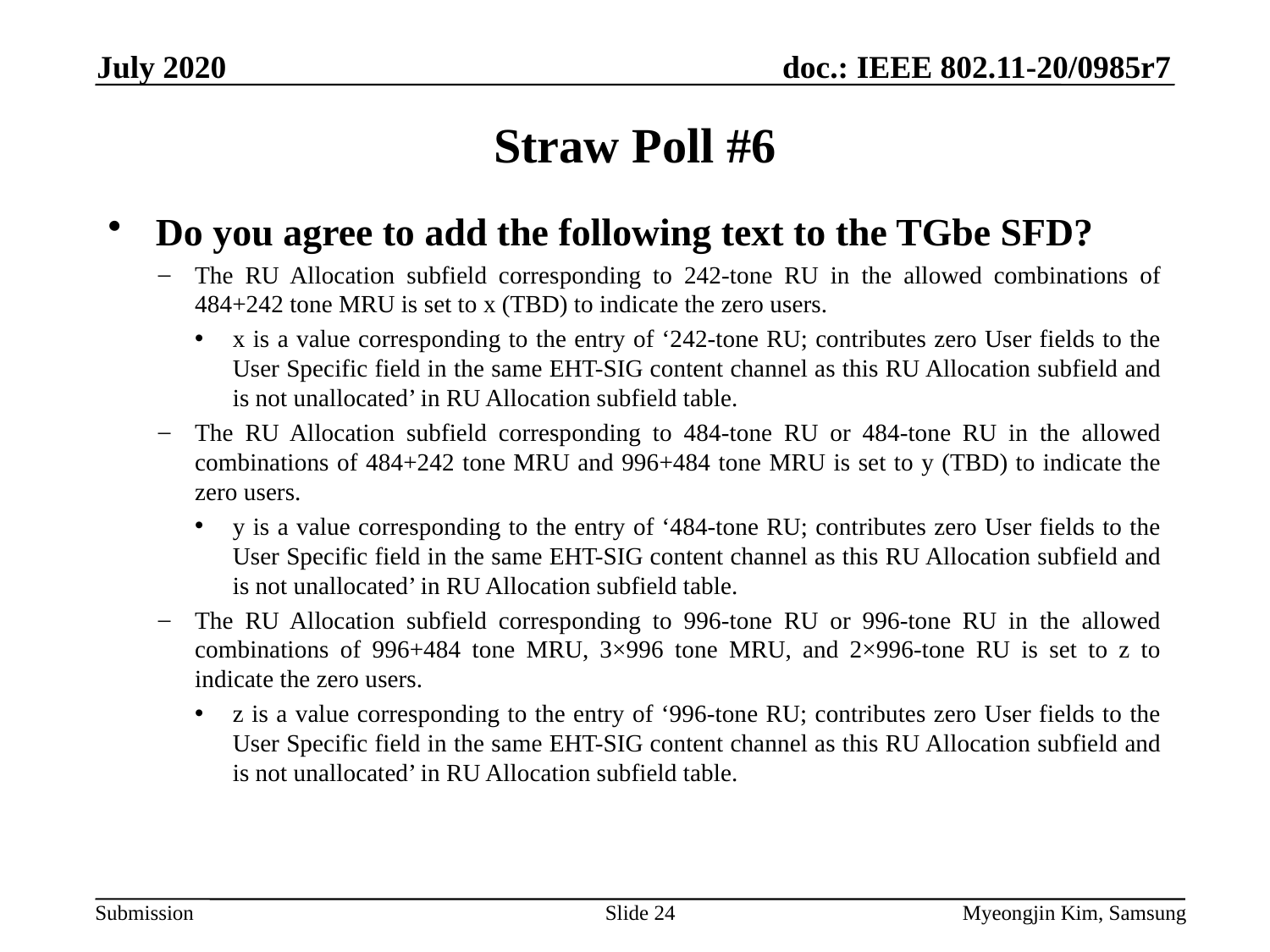

July 2020
# Straw Poll #6
Do you agree to add the following text to the TGbe SFD?
The RU Allocation subfield corresponding to 242-tone RU in the allowed combinations of 484+242 tone MRU is set to x (TBD) to indicate the zero users.
x is a value corresponding to the entry of ‘242-tone RU; contributes zero User fields to the User Specific field in the same EHT-SIG content channel as this RU Allocation subfield and is not unallocated’ in RU Allocation subfield table.
The RU Allocation subfield corresponding to 484-tone RU or 484-tone RU in the allowed combinations of 484+242 tone MRU and 996+484 tone MRU is set to y (TBD) to indicate the zero users.
y is a value corresponding to the entry of ‘484-tone RU; contributes zero User fields to the User Specific field in the same EHT-SIG content channel as this RU Allocation subfield and is not unallocated’ in RU Allocation subfield table.
The RU Allocation subfield corresponding to 996-tone RU or 996-tone RU in the allowed combinations of 996+484 tone MRU, 3×996 tone MRU, and 2×996-tone RU is set to z to indicate the zero users.
z is a value corresponding to the entry of ‘996-tone RU; contributes zero User fields to the User Specific field in the same EHT-SIG content channel as this RU Allocation subfield and is not unallocated’ in RU Allocation subfield table.

Slide 24
Myeongjin Kim, Samsung